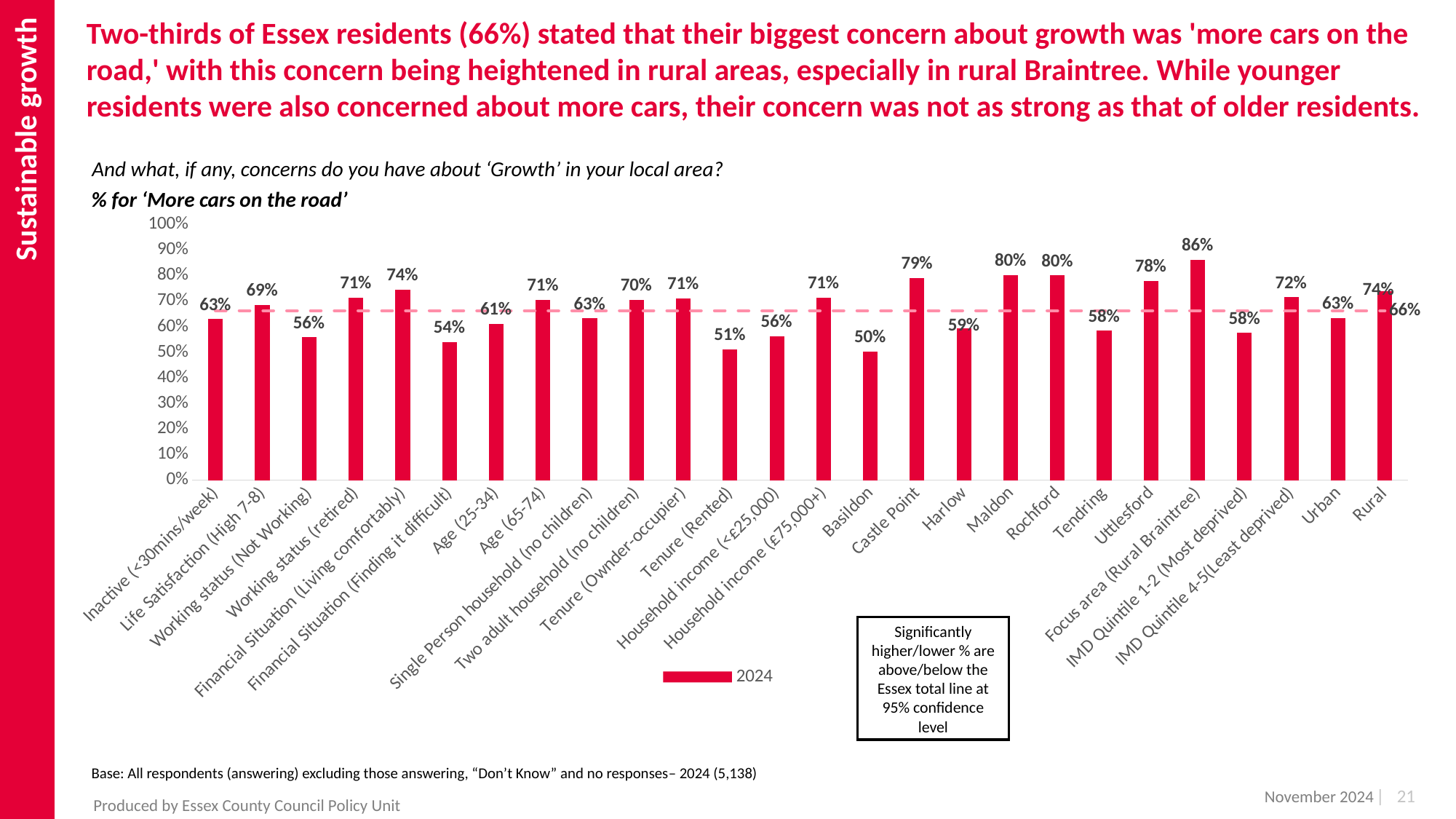

Sustainable growth
Two-thirds of Essex residents (66%) stated that their biggest concern about growth was 'more cars on the road,' with this concern being heightened in rural areas, especially in rural Braintree. While younger residents were also concerned about more cars, their concern was not as strong as that of older residents.

And what, if any, concerns do you have about ‘Growth’ in your local area?
% for ‘More cars on the road’

### Chart

| Category | 2024 | Essex Total |
|---|---|---|
| Inactive (<30mins/week) | 0.6294797554609697 | 0.6620703216913006 |
| Life Satisfaction (High 7-8) | 0.6858801313212168 | 0.6620703216913006 |
| Working status (Not Working) | 0.5586541595578969 | 0.6620703216913006 |
| Working status (retired) | 0.7138746524707777 | 0.6620703216913006 |
| Financial Situation (Living comfortably) | 0.7442337878326718 | 0.6620703216913006 |
| Financial Situation (Finding it difficult) | 0.5401162315856377 | 0.6620703216913006 |
| Age (25-34) | 0.6120126890913091 | 0.6620703216913006 |
| Age (65-74) | 0.7057802272225682 | 0.6620703216913006 |
| Single Person household (no children) | 0.6319913635108242 | 0.6620703216913006 |
| Two adult household (no children) | 0.7043466864202188 | 0.6620703216913006 |
| Tenure (Ownder-occupier) | 0.7108136210001972 | 0.6620703216913006 |
| Tenure (Rented) | 0.5121159440787574 | 0.6620703216913006 |
| Household income (<£25,000) | 0.5636412137738381 | 0.6620703216913006 |
| Household income (£75,000+) | 0.7142332980206166 | 0.6620703216913006 |
| Basildon | 0.503021884706473 | 0.6620703216913006 |
| Castle Point | 0.7901254042781176 | 0.6620703216913006 |
| Harlow | 0.5928078105058048 | 0.6620703216913006 |
| Maldon | 0.8011404241161092 | 0.6620703216913006 |
| Rochford | 0.800915288008056 | 0.6620703216913006 |
| Tendring | 0.5841872714206063 | 0.6620703216913006 |
| Uttlesford | 0.7787140341392934 | 0.6620703216913006 |
| Focus area (Rural Braintree) | 0.8622916927150497 | 0.6620703216913006 |
| IMD Quintile 1-2 (Most deprived) | 0.5751650147929943 | 0.6620703216913006 |
| IMD Quintile 4-5(Least deprived) | 0.7151097165975535 | 0.6620703216913006 |
| Urban | 0.6340823802987449 | 0.6620703216913006 |
| Rural | 0.7389971251197376 | 0.6620703216913006 |
Significantly higher/lower % are above/below the Essex total line at 95% confidence level
Base: All respondents (answering) excluding those answering, “Don’t Know” and no responses– 2024 (5,138)
November 2024
|   21
Produced by Essex County Council Policy Unit